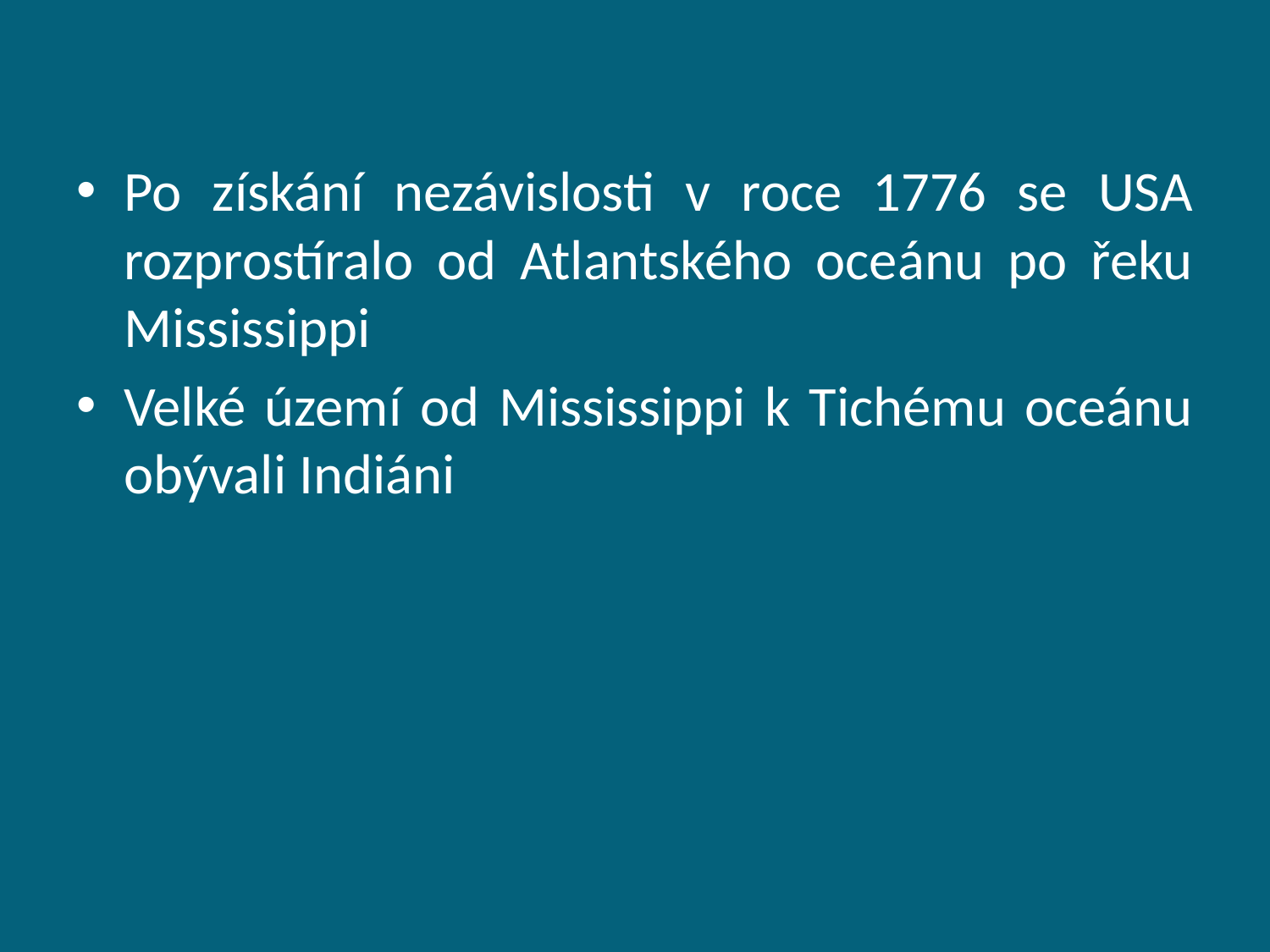

Po získání nezávislosti v roce 1776 se USA rozprostíralo od Atlantského oceánu po řeku Mississippi
Velké území od Mississippi k Tichému oceánu obývali Indiáni